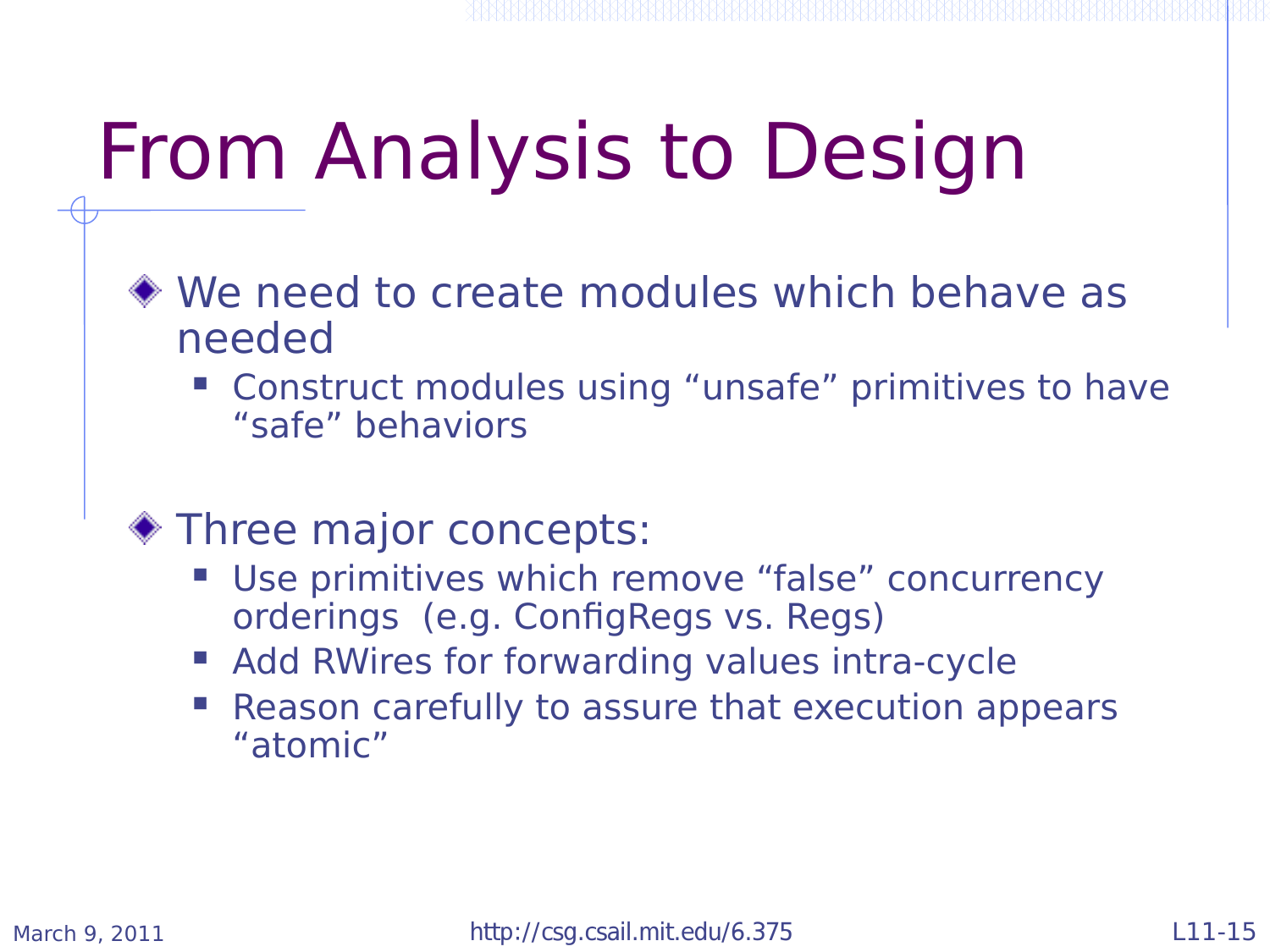

# From Analysis to Design
We need to create modules which behave as needed
Construct modules using “unsafe” primitives to have “safe” behaviors

Three major concepts:
Use primitives which remove “false” concurrency orderings  (e.g. ConfigRegs vs. Regs)
Add RWires for forwarding values intra-cycle
Reason carefully to assure that execution appears “atomic”
http://csg.csail.mit.edu/6.375
L11-15
March 9, 2011